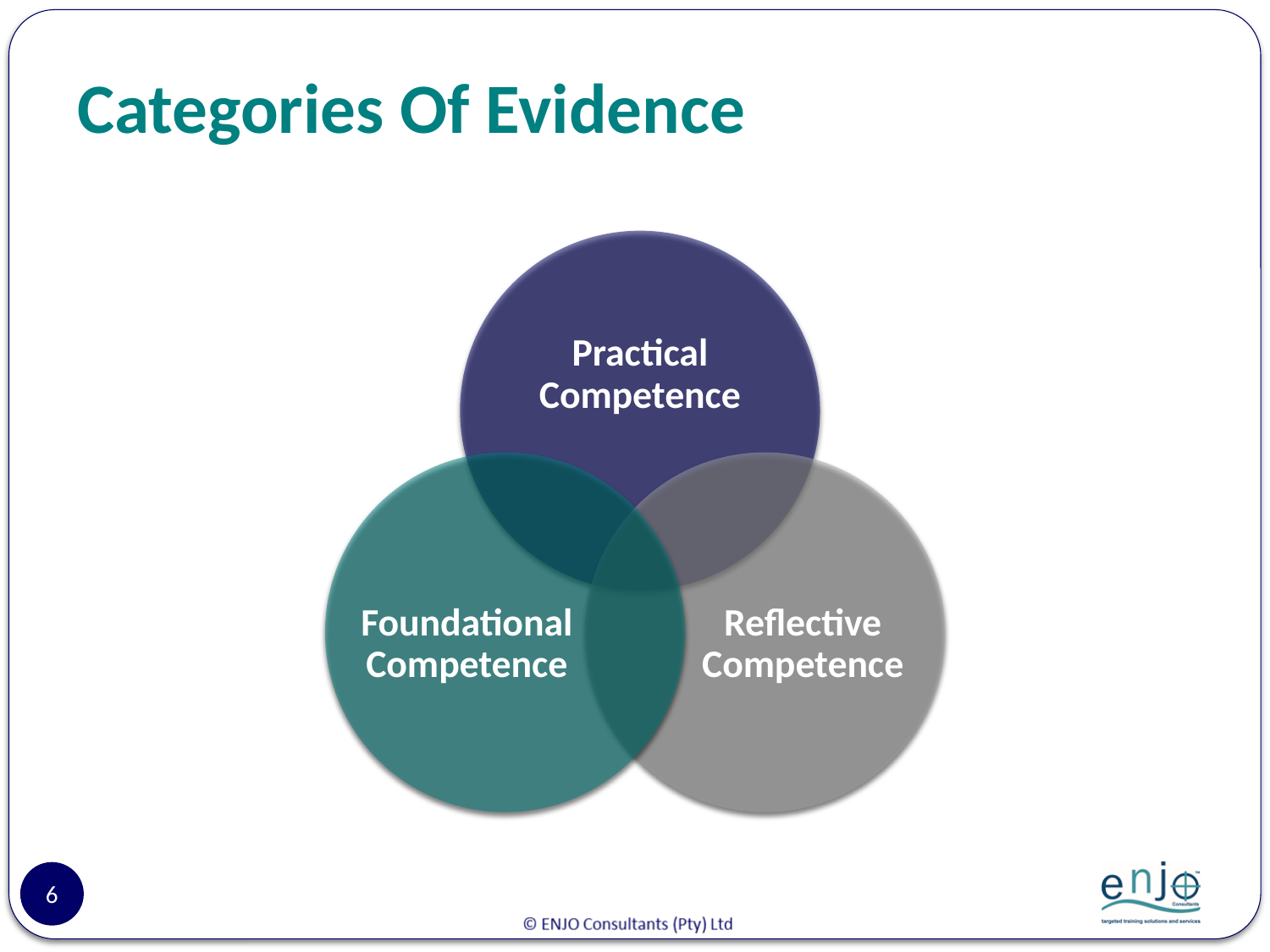

# Categories Of Evidence

Practical Competence

Foundational Competence

Reflective Competence
6